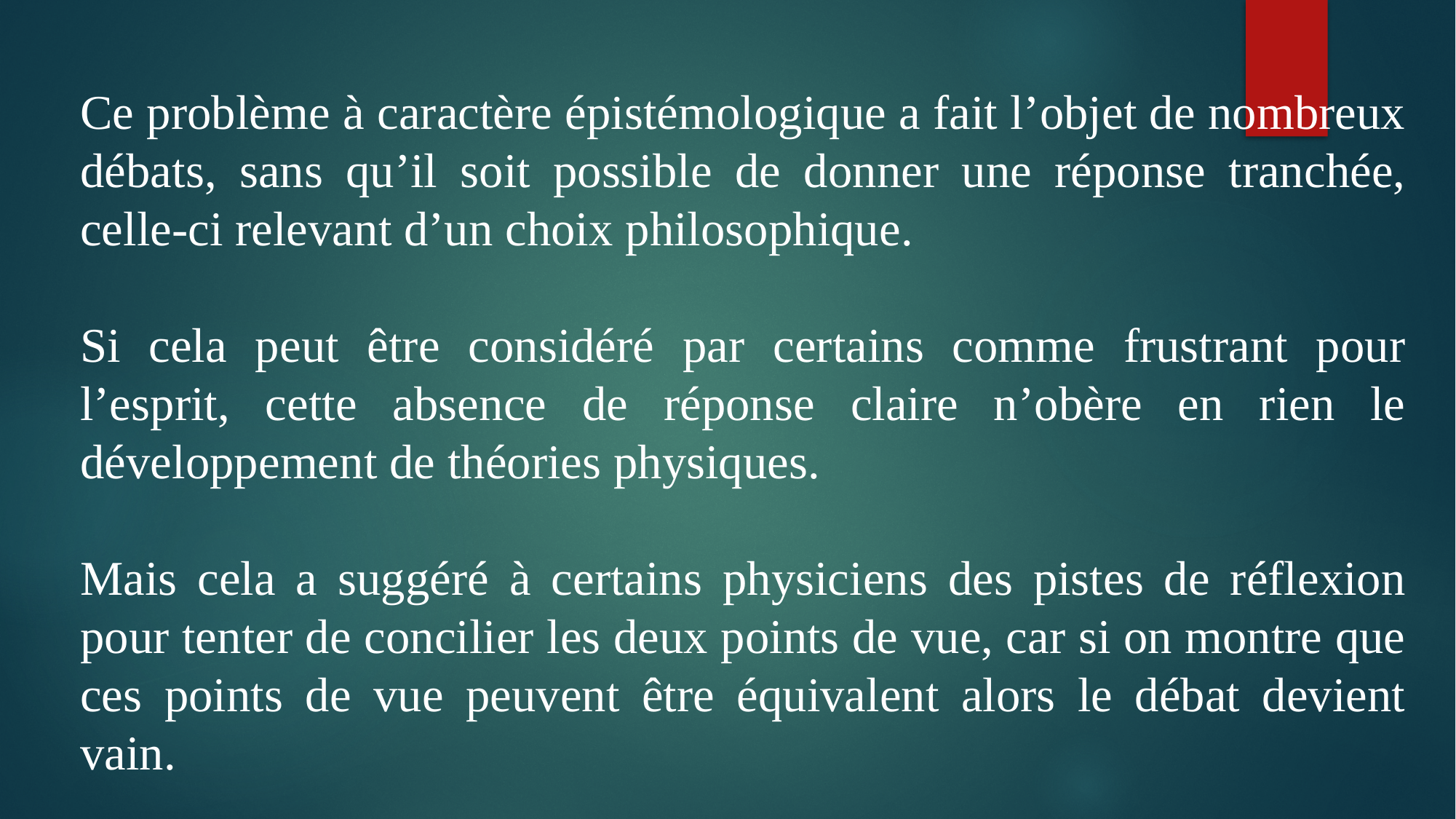

Ce problème à caractère épistémologique a fait l’objet de nombreux débats, sans qu’il soit possible de donner une réponse tranchée, celle-ci relevant d’un choix philosophique.

Si cela peut être considéré par certains comme frustrant pour l’esprit, cette absence de réponse claire n’obère en rien le développement de théories physiques.

Mais cela a suggéré à certains physiciens des pistes de réflexion pour tenter de concilier les deux points de vue, car si on montre que ces points de vue peuvent être équivalent alors le débat devient vain.